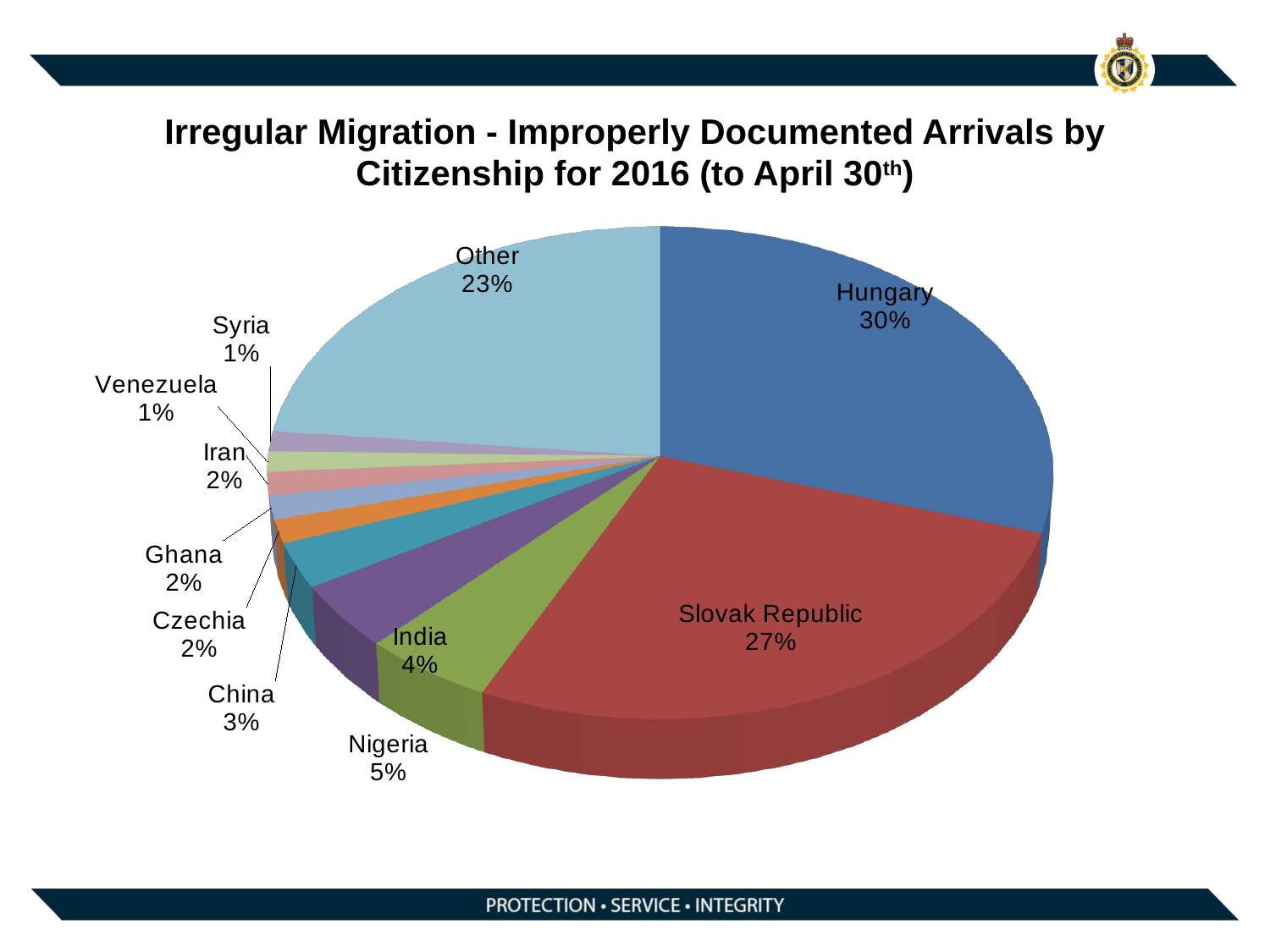

# Irregular Migration - Improperly Documented Arrivals by Citizenship for 2016 (to April 30th)

[unsupported chart]